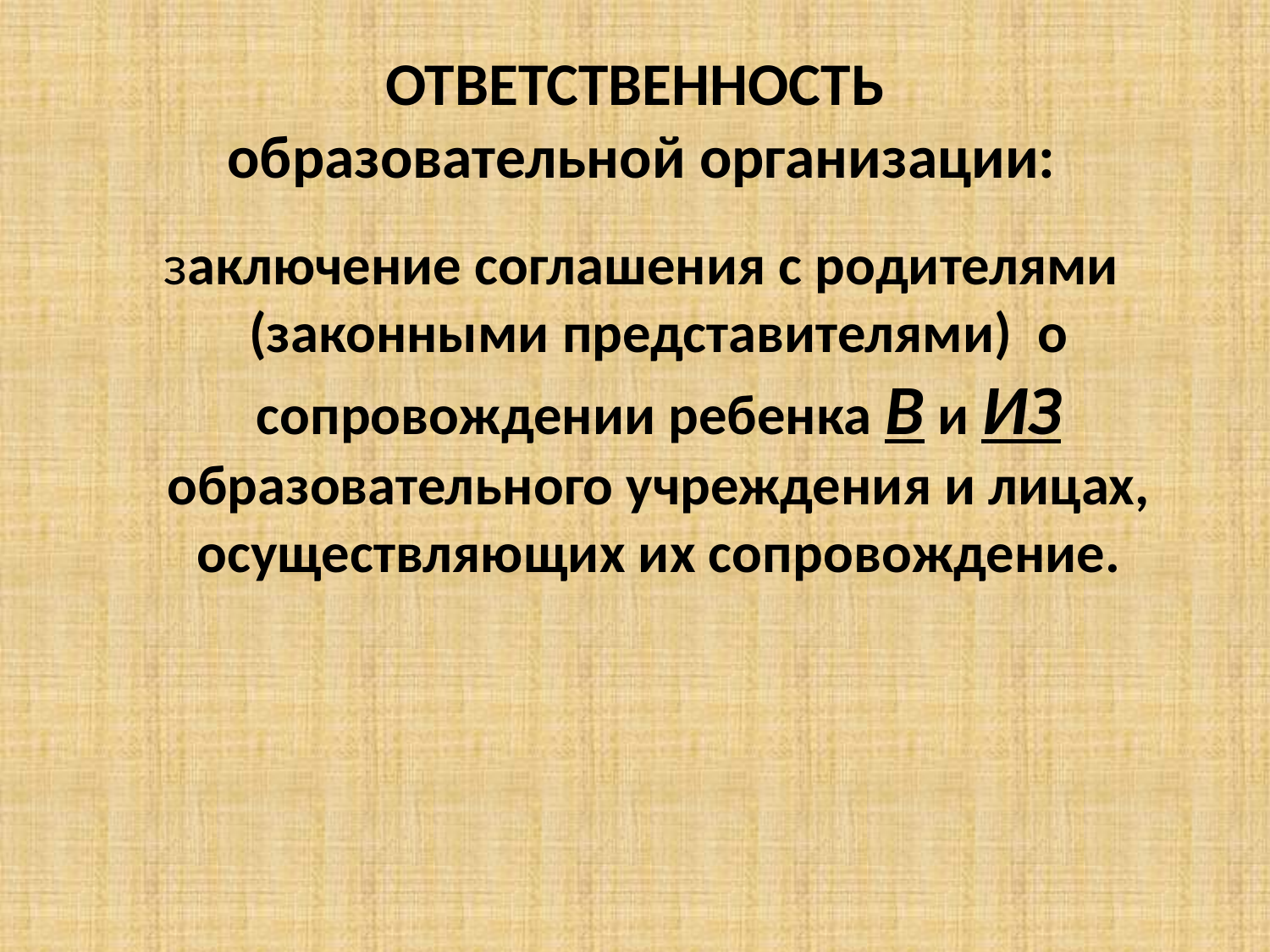

# ОТВЕТСТВЕННОСТЬ образовательной организации:
 заключение соглашения с родителями (законными представителями)  о сопровождении ребенка В и ИЗ образовательного учреждения и лицах, осуществляющих их сопровождение.